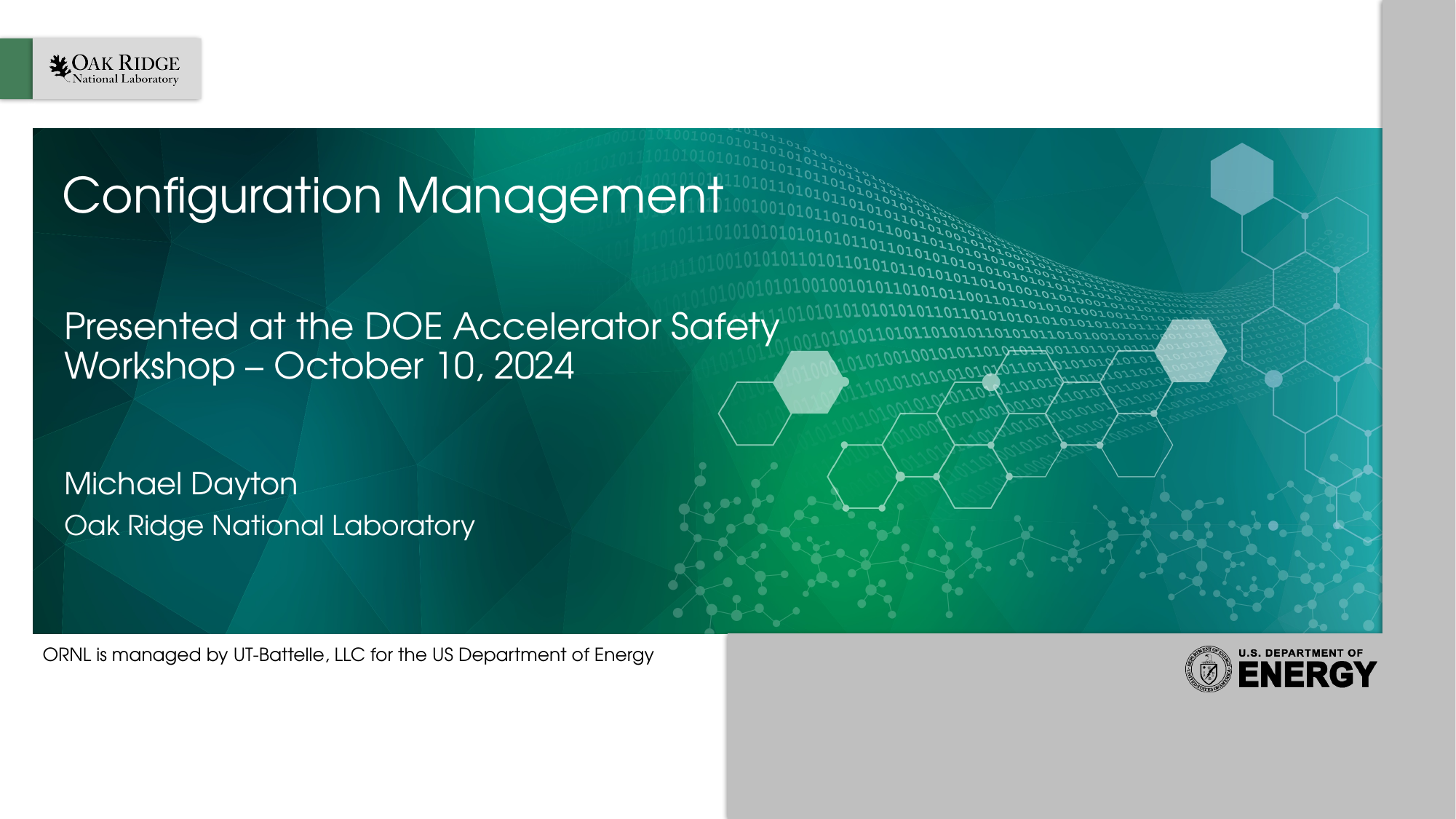

# Configuration Management
Presented at the DOE Accelerator Safety Workshop – October 10, 2024

Michael Dayton
Oak Ridge National Laboratory